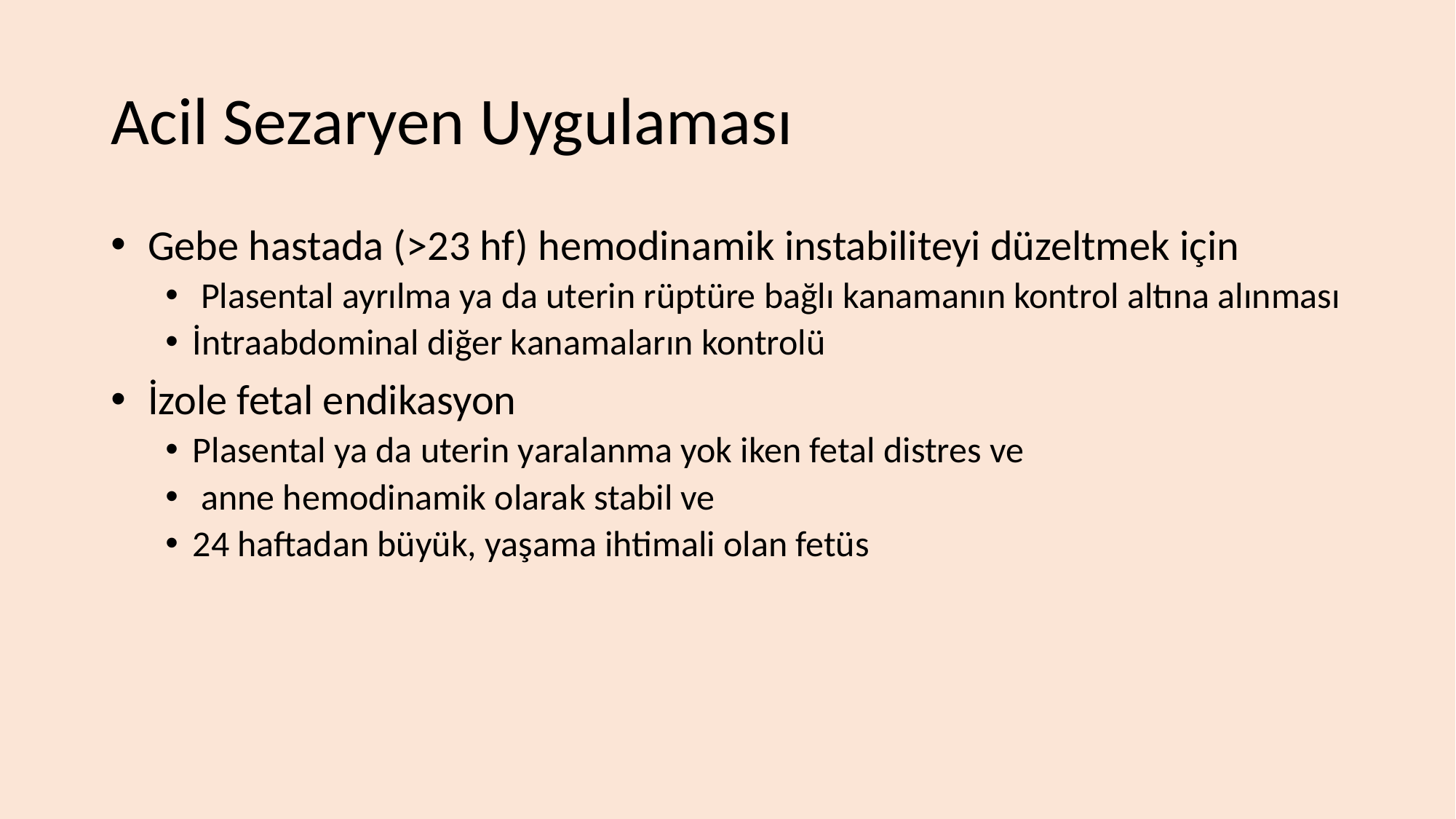

# Acil Sezaryen Uygulaması
 Gebe hastada (>23 hf) hemodinamik instabiliteyi düzeltmek için
 Plasental ayrılma ya da uterin rüptüre bağlı kanamanın kontrol altına alınması
İntraabdominal diğer kanamaların kontrolü
 İzole fetal endikasyon
Plasental ya da uterin yaralanma yok iken fetal distres ve
 anne hemodinamik olarak stabil ve
24 haftadan büyük, yaşama ihtimali olan fetüs